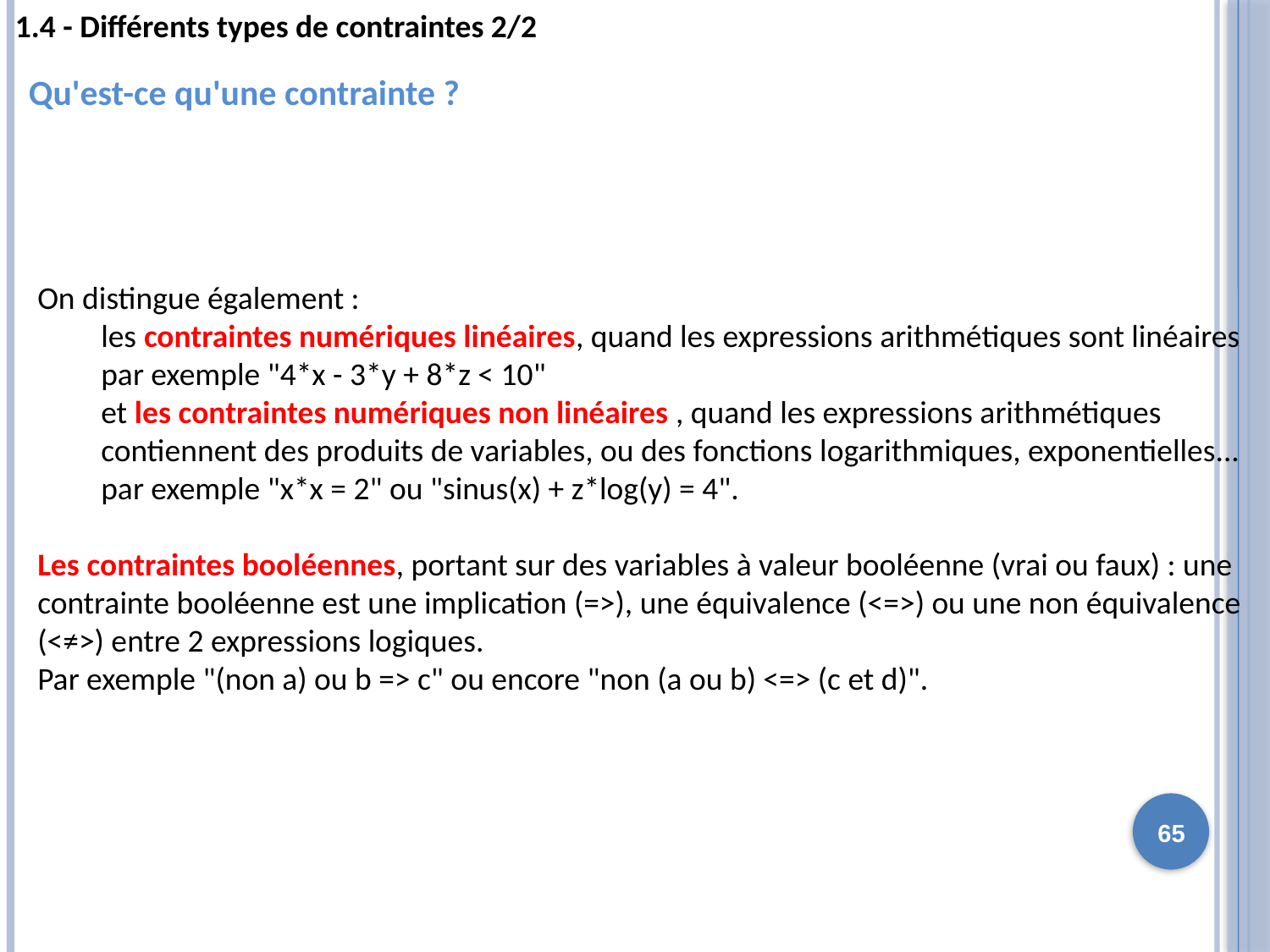

1.4 - Différents types de contraintes 2/2
Qu'est-ce qu'une contrainte ?

On distingue également :
les contraintes numériques linéaires, quand les expressions arithmétiques sont linéaires par exemple "4*x - 3*y + 8*z < 10"
et les contraintes numériques non linéaires , quand les expressions arithmétiques contiennent des produits de variables, ou des fonctions logarithmiques, exponentielles...
par exemple "x*x = 2" ou "sinus(x) + z*log(y) = 4".

Les contraintes booléennes, portant sur des variables à valeur booléenne (vrai ou faux) : une contrainte booléenne est une implication (=>), une équivalence (<=>) ou une non équivalence (<≠>) entre 2 expressions logiques.
Par exemple "(non a) ou b => c" ou encore "non (a ou b) <=> (c et d)".

65